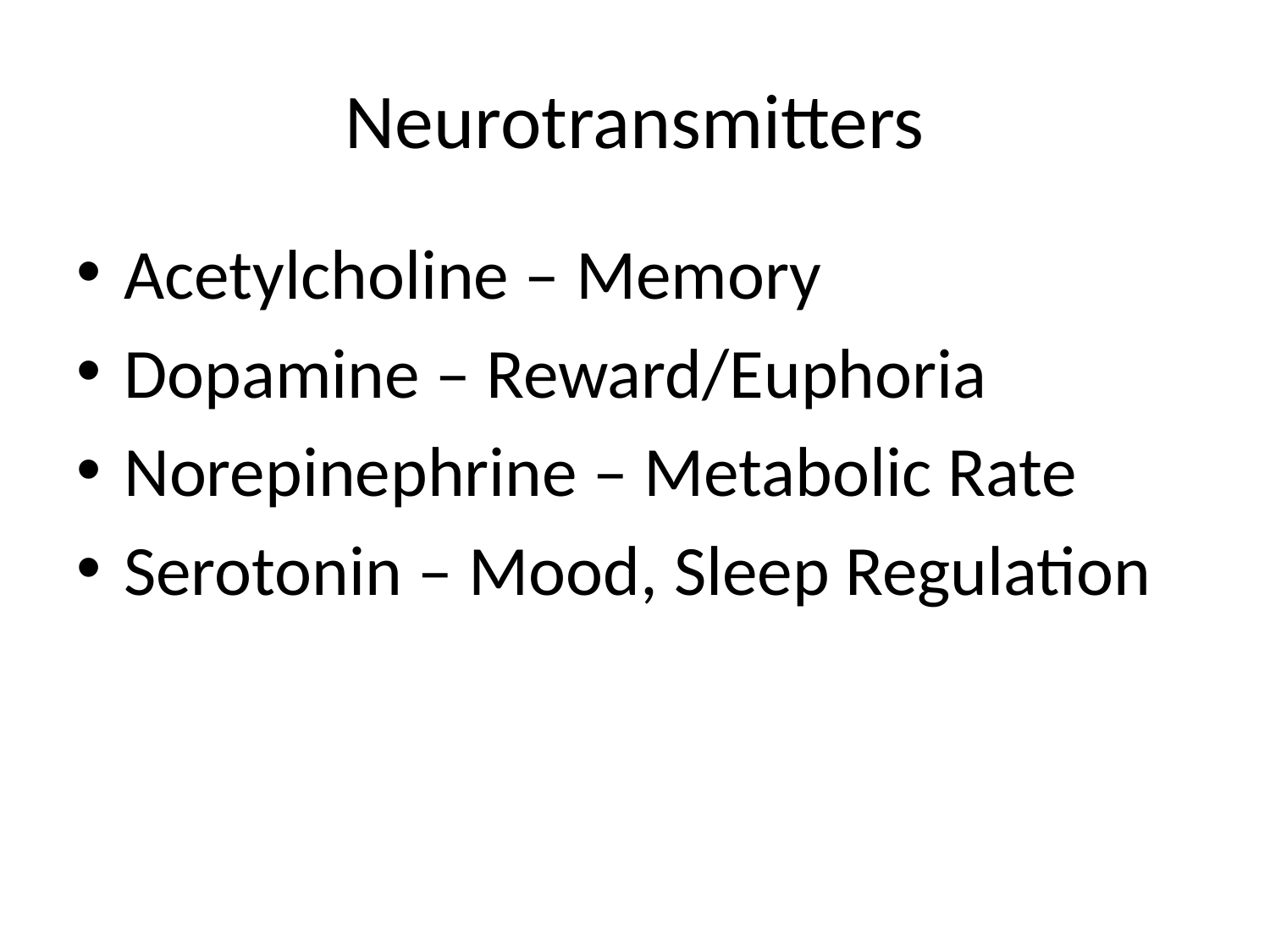

# Neurotransmitters
Acetylcholine – Memory
Dopamine – Reward/Euphoria
Norepinephrine – Metabolic Rate
Serotonin – Mood, Sleep Regulation